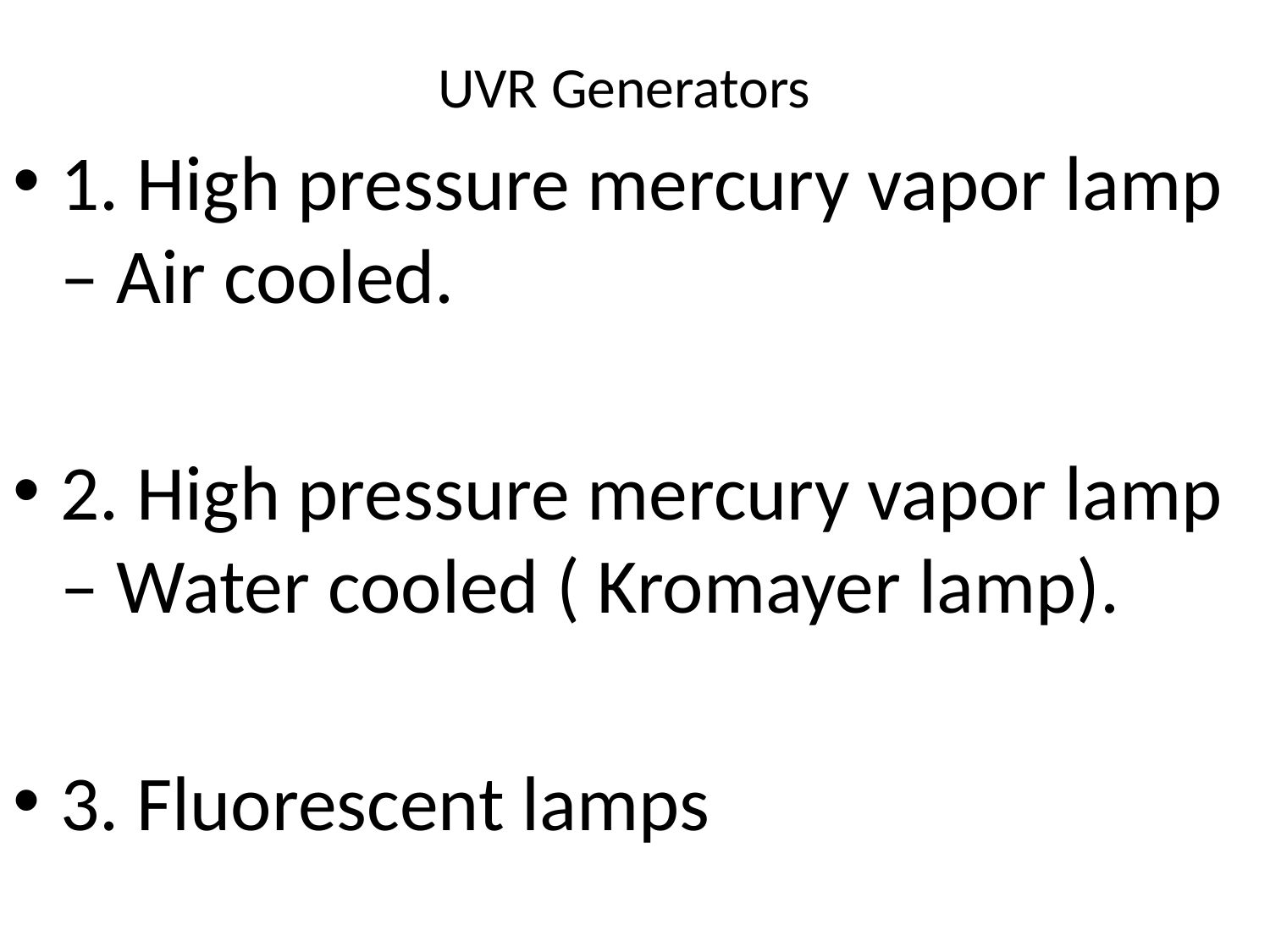

# UVR Generators
1. High pressure mercury vapor lamp – Air cooled.

2. High pressure mercury vapor lamp – Water cooled ( Kromayer lamp).

3. Fluorescent lamps